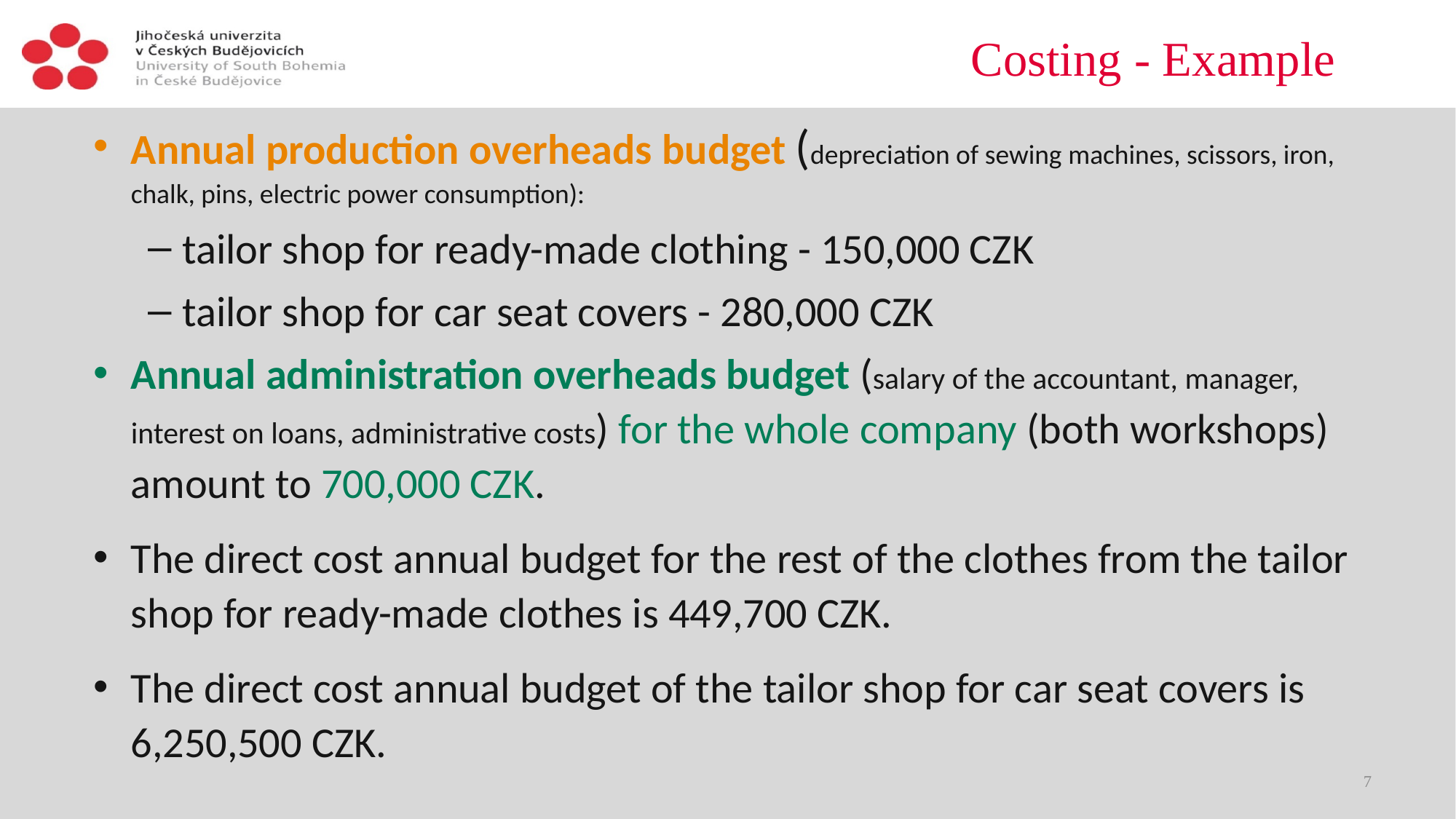

# Costing - Example
Annual production overheads budget (depreciation of sewing machines, scissors, iron, chalk, pins, electric power consumption):
tailor shop for ready-made clothing - 150,000 CZK
tailor shop for car seat covers - 280,000 CZK
Annual administration overheads budget (salary of the accountant, manager, interest on loans, administrative costs) for the whole company (both workshops) amount to 700,000 CZK.
The direct cost annual budget for the rest of the clothes from the tailor shop for ready-made clothes is 449,700 CZK.
The direct cost annual budget of the tailor shop for car seat covers is 6,250,500 CZK.

7